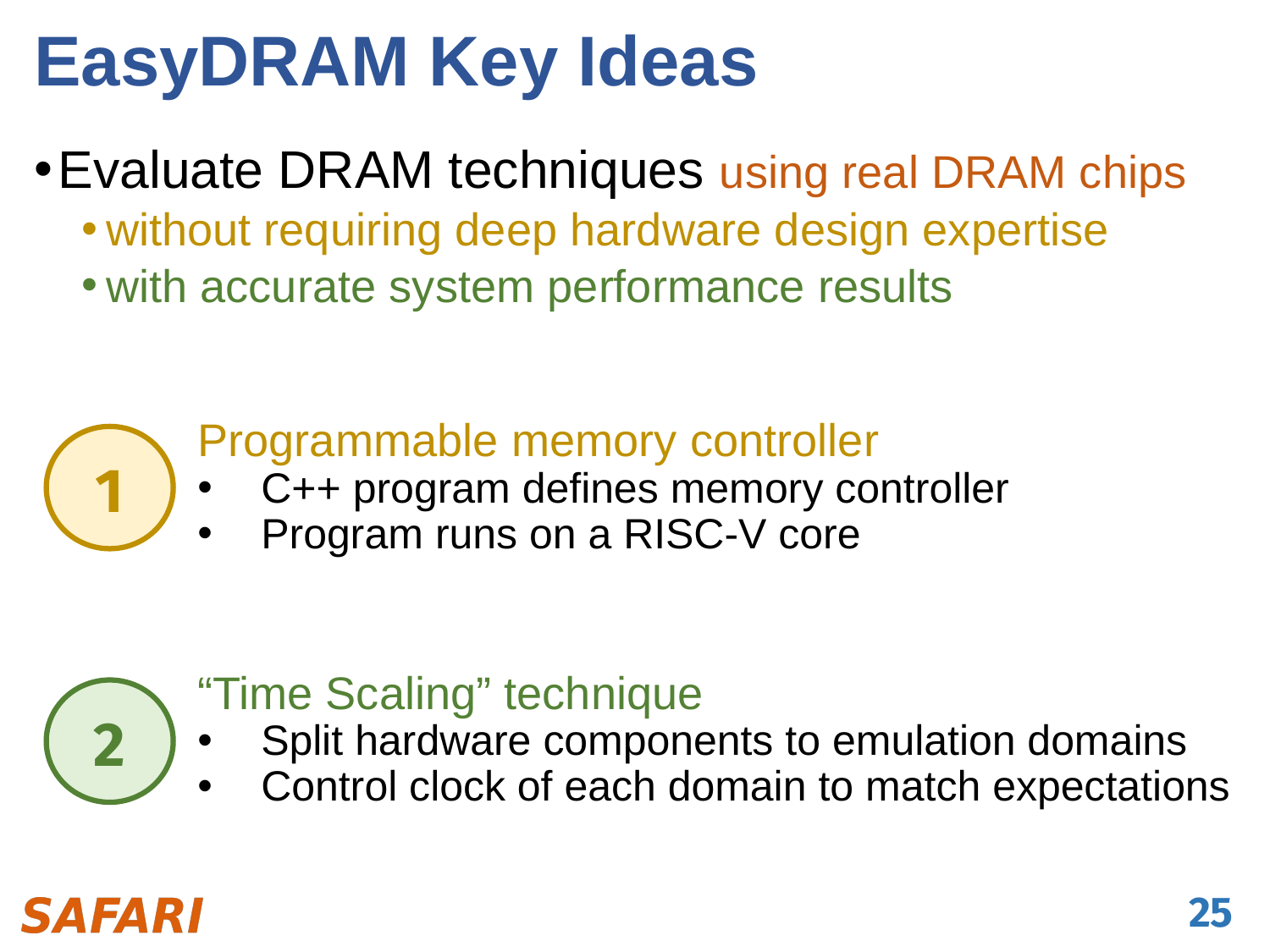

# EasyDRAM Key Ideas
Evaluate DRAM techniques using real DRAM chips
without requiring deep hardware design expertise
with accurate system performance results
Programmable memory controller
C++ program defines memory controller
Program runs on a RISC-V core
1
“Time Scaling” technique
Split hardware components to emulation domains
Control clock of each domain to match expectations
2
25